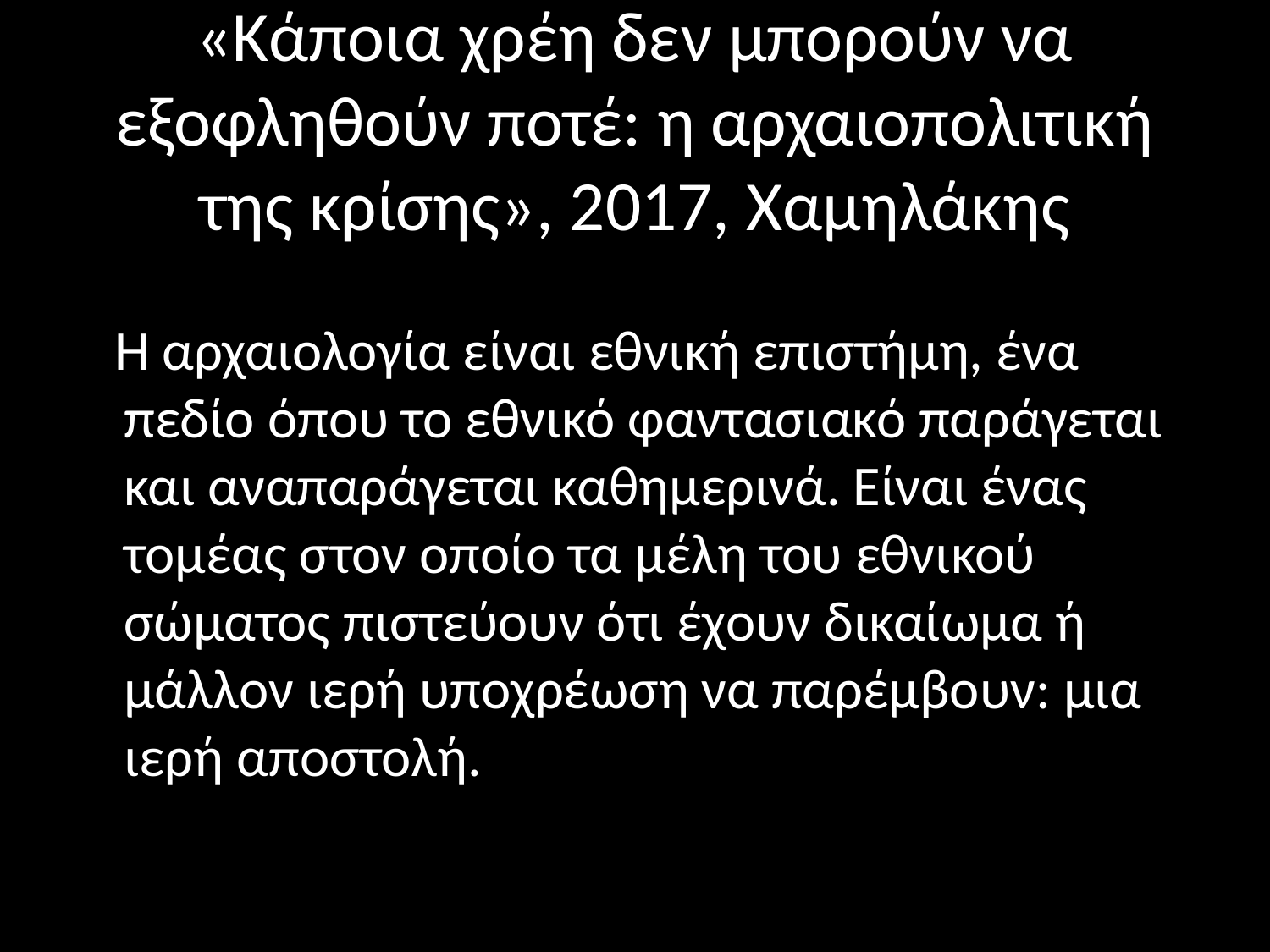

# «Κάποια χρέη δεν μπορούν να εξοφληθούν ποτέ: η αρχαιοπολιτική της κρίσης», 2017, Χαμηλάκης
   Η αρχαιολογία είναι εθνική επιστήμη, ένα πεδίο όπου το εθνικό φαντασιακό παράγεται και αναπαράγεται καθημερινά. Είναι ένας τομέας στον οποίο τα μέλη του εθνικού σώματος πιστεύουν ότι έχουν δικαίωμα ή μάλλον ιερή υποχρέωση να παρέμβουν: μια ιερή αποστολή.